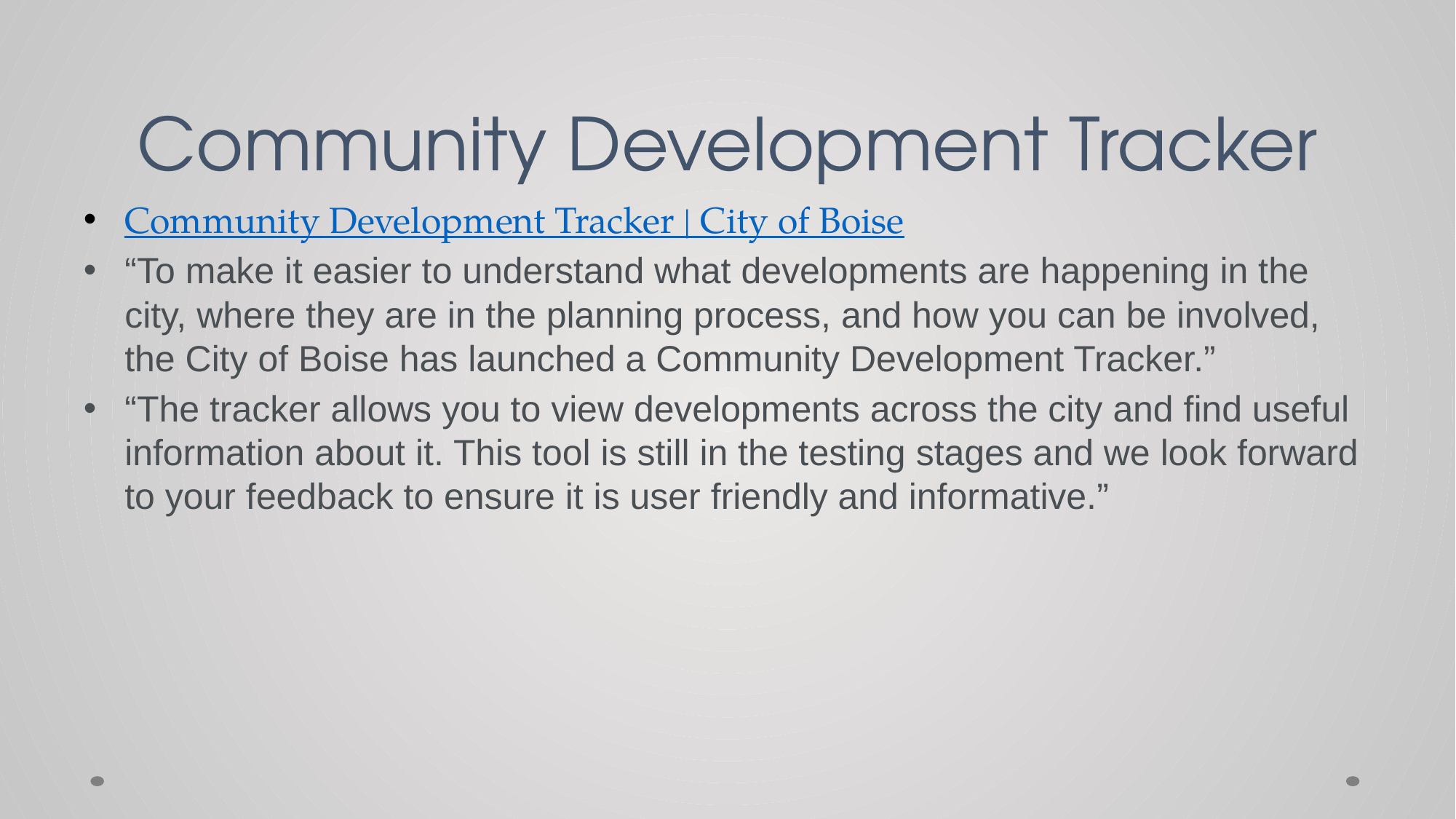

# Community Development Tracker
Community Development Tracker | City of Boise
“To make it easier to understand what developments are happening in the city, where they are in the planning process, and how you can be involved, the City of Boise has launched a Community Development Tracker.”
“The tracker allows you to view developments across the city and find useful information about it. This tool is still in the testing stages and we look forward to your feedback to ensure it is user friendly and informative.”